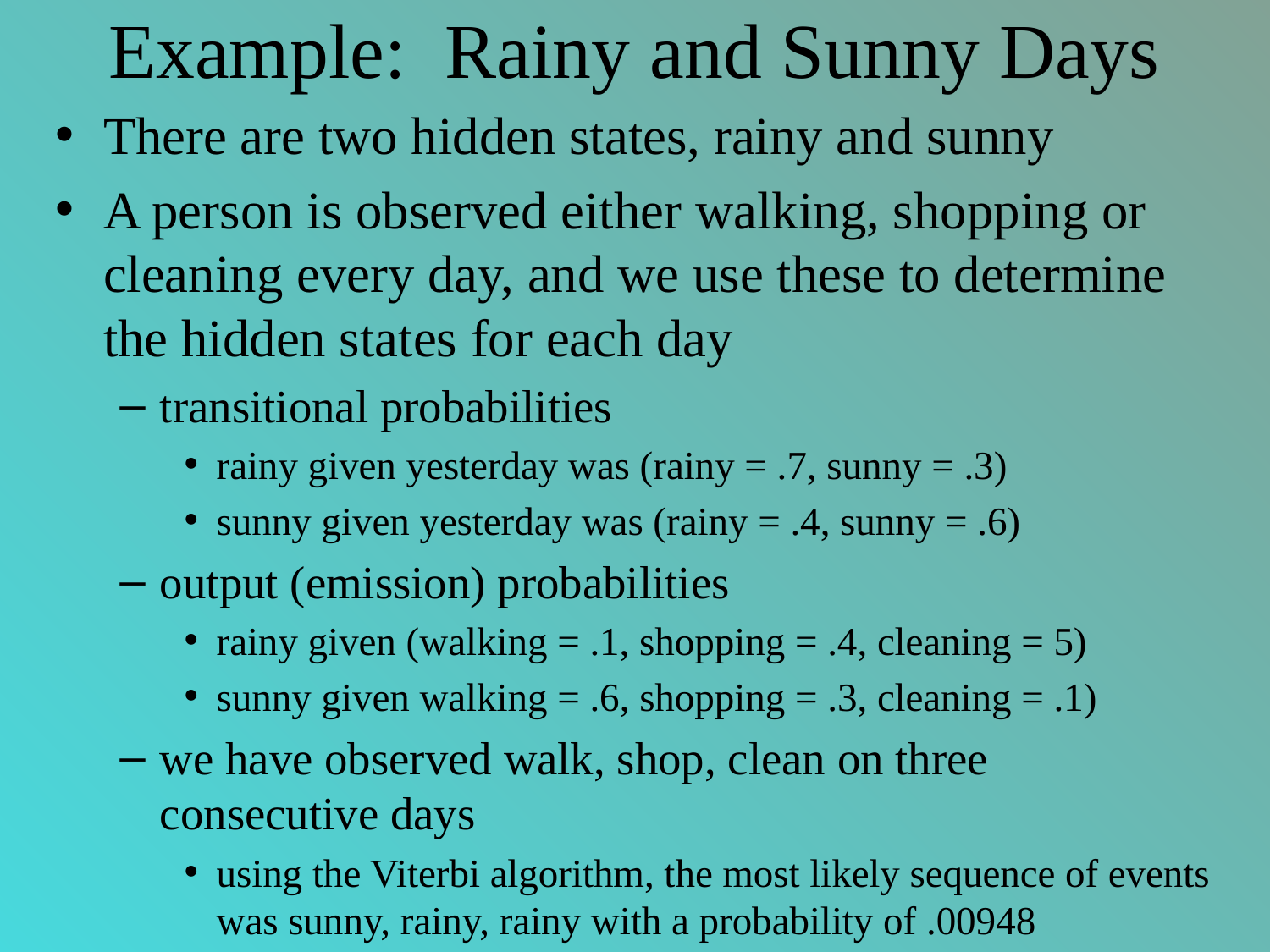

# Example:  Rainy and Sunny Days
There are two hidden states, rainy and sunny
A person is observed either walking, shopping or cleaning every day, and we use these to determine the hidden states for each day
transitional probabilities
rainy given yesterday was (rainy = .7, sunny = .3)
sunny given yesterday was (rainy = .4, sunny = .6)
output (emission) probabilities
rainy given (walking = .1, shopping = .4, cleaning = 5)
sunny given walking = .6, shopping = .3, cleaning = .1)
we have observed walk, shop, clean on three consecutive days
using the Viterbi algorithm, the most likely sequence of events was sunny, rainy, rainy with a probability of .00948